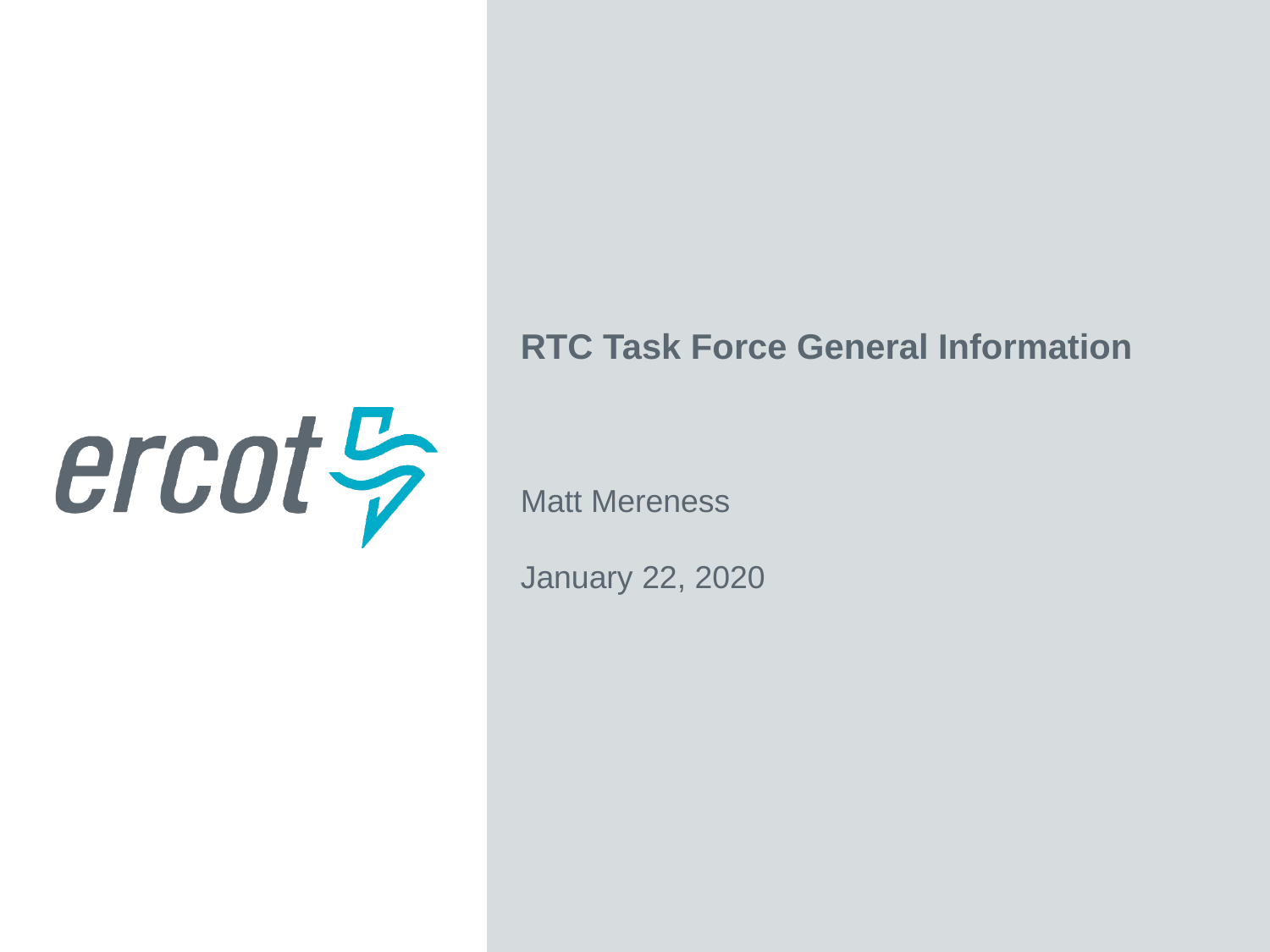

RTC Task Force General Information

Matt Mereness

January 22, 2020